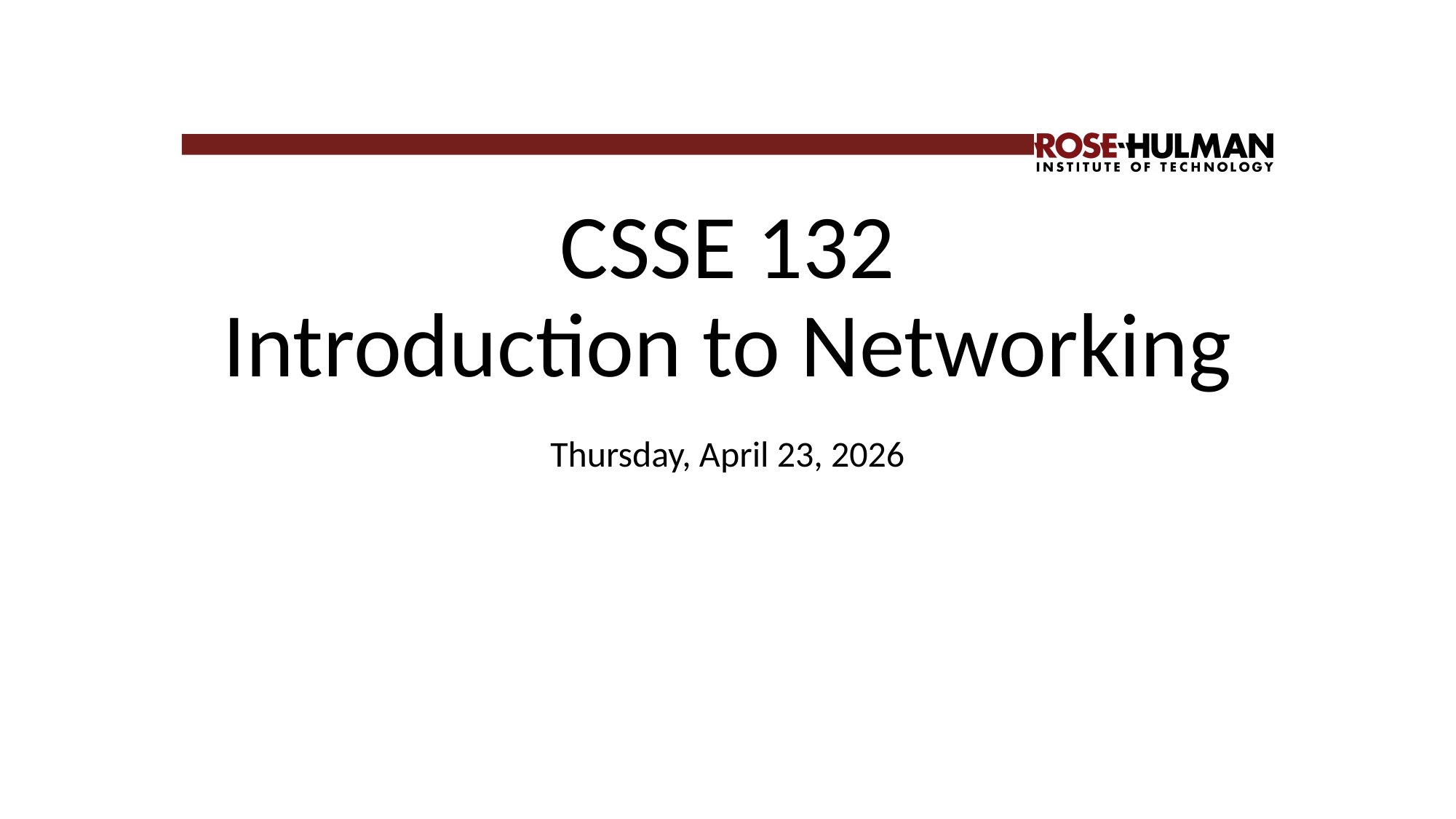

# CSSE 132 Introduction to Networking
Thursday, April 23, 2026